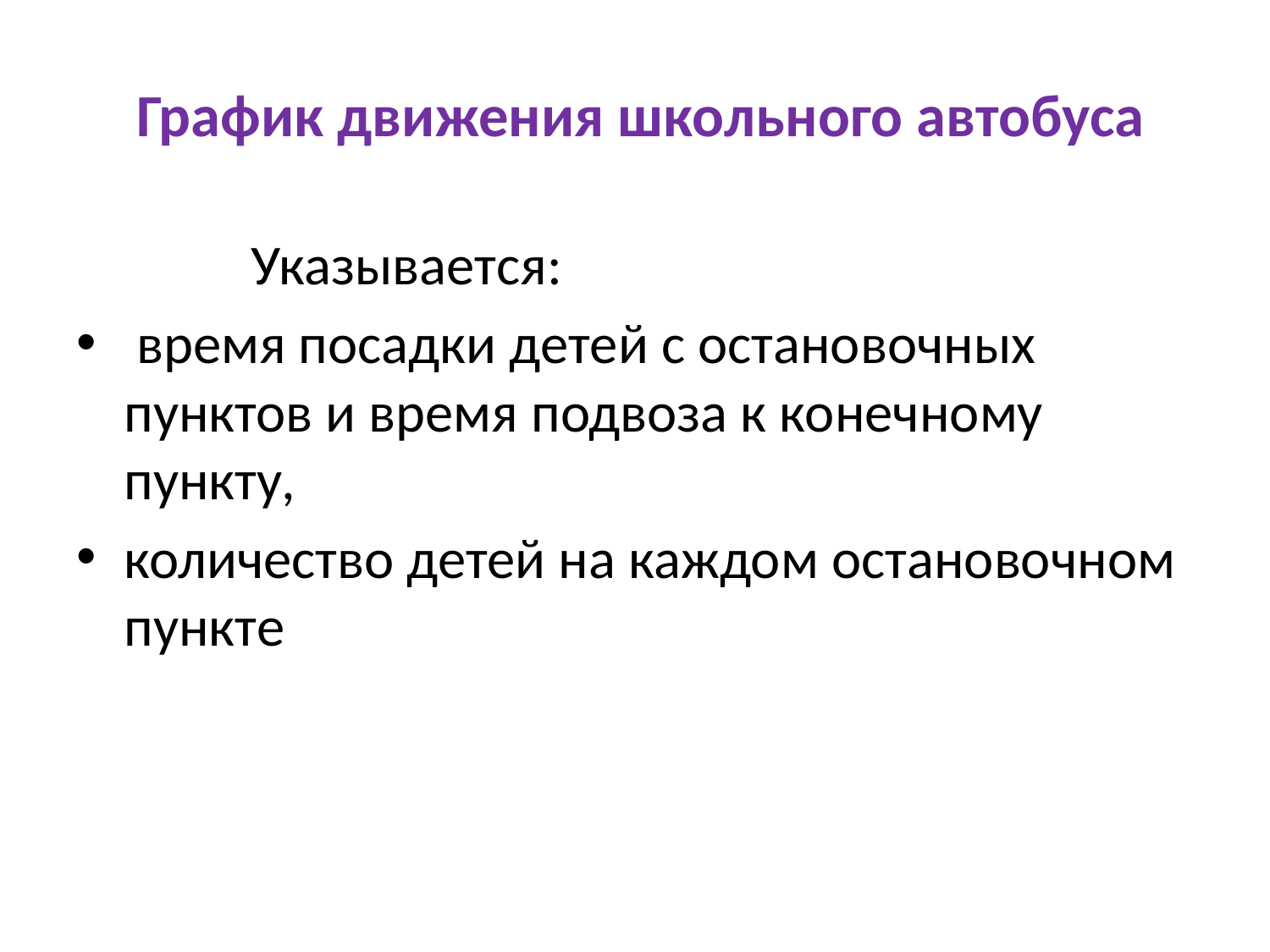

# График движения школьного автобуса
		Указывается:
 время посадки детей с остановочных пунктов и время подвоза к конечному пункту,
количество детей на каждом остановочном пункте